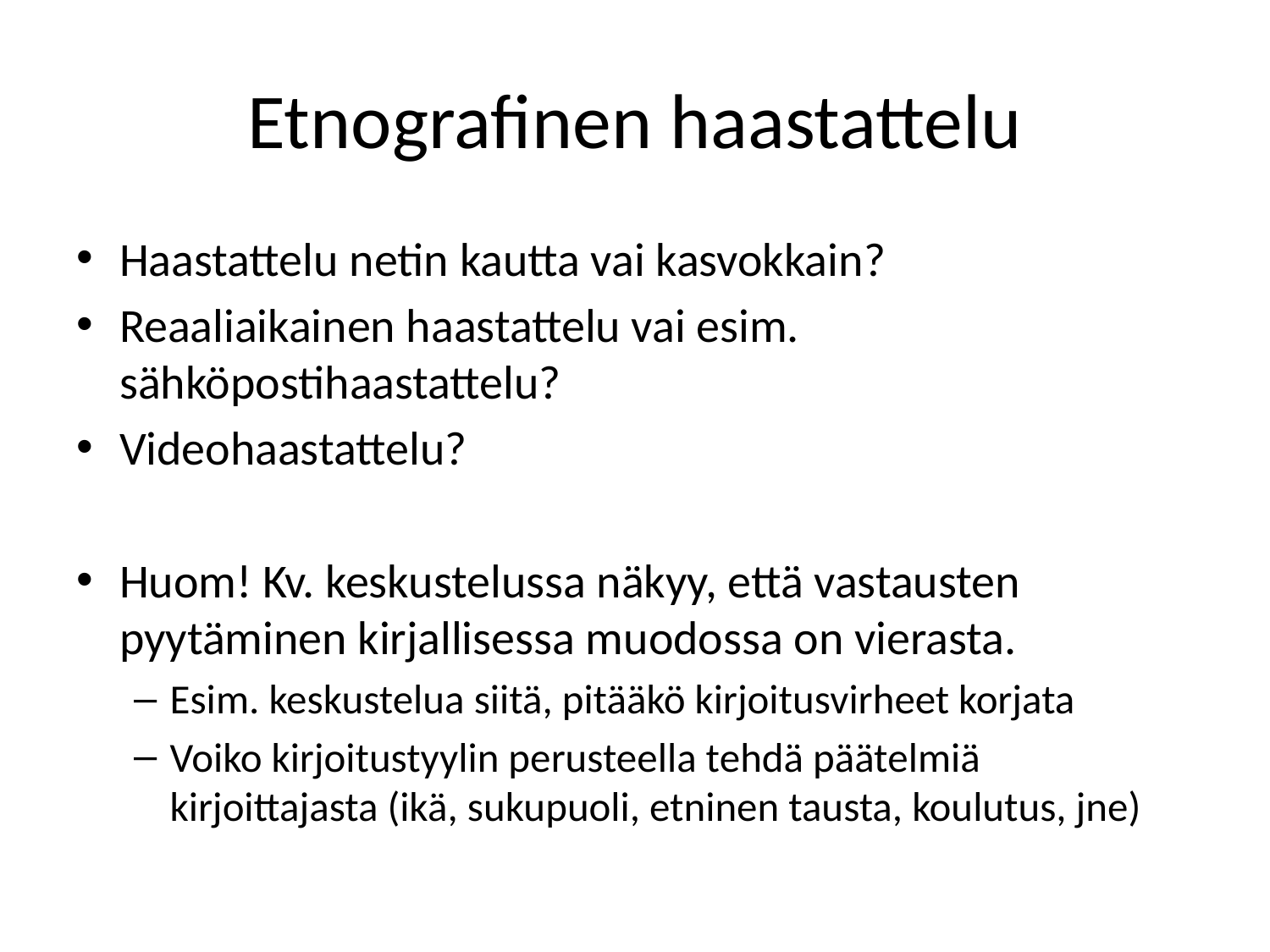

# Etnografinen haastattelu
Haastattelu netin kautta vai kasvokkain?
Reaaliaikainen haastattelu vai esim. sähköpostihaastattelu?
Videohaastattelu?

Huom! Kv. keskustelussa näkyy, että vastausten pyytäminen kirjallisessa muodossa on vierasta.
Esim. keskustelua siitä, pitääkö kirjoitusvirheet korjata
Voiko kirjoitustyylin perusteella tehdä päätelmiä kirjoittajasta (ikä, sukupuoli, etninen tausta, koulutus, jne)